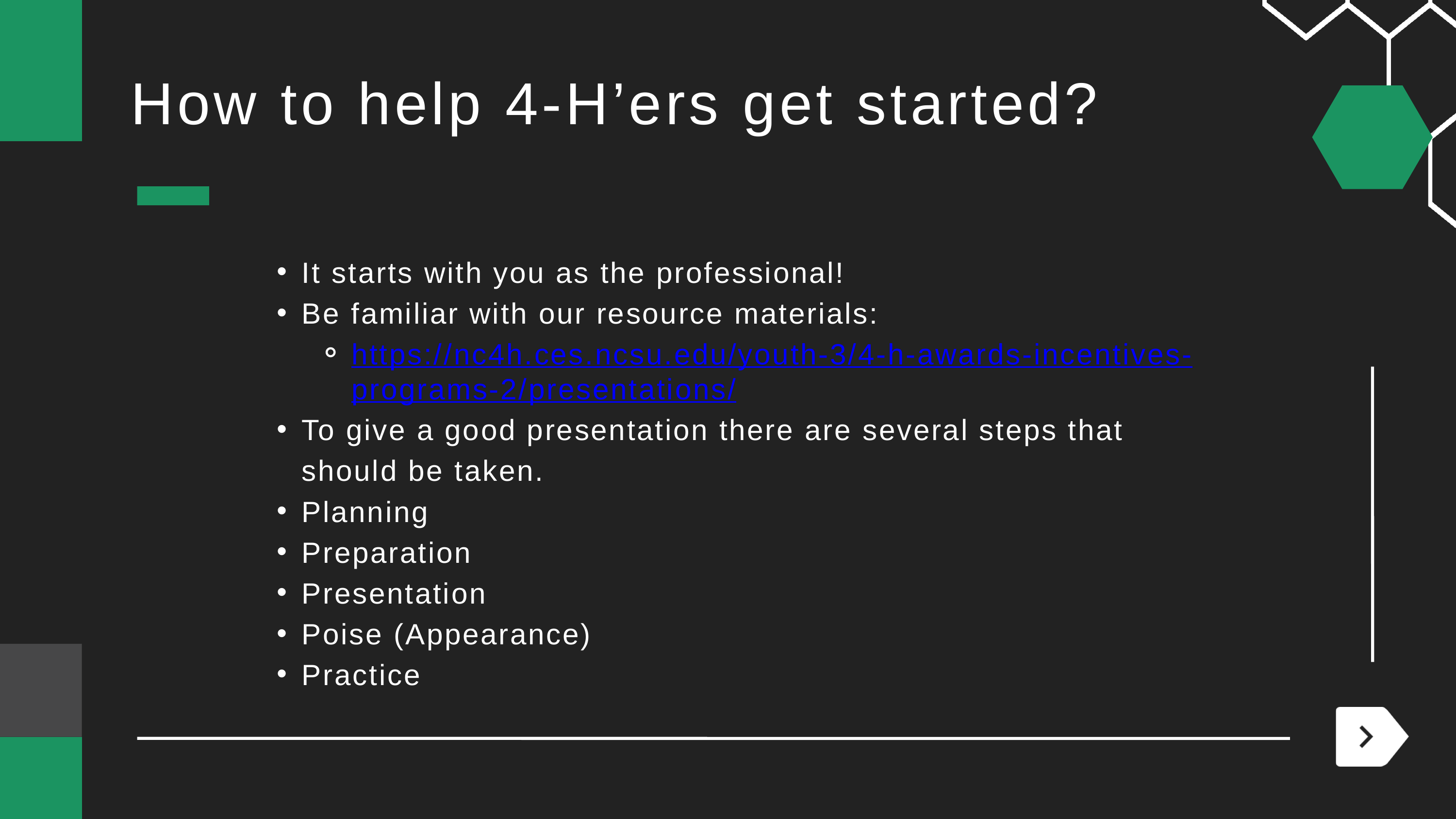

How to help 4-H’ers get started?

It starts with you as the professional!
Be familiar with our resource materials:
https://nc4h.ces.ncsu.edu/youth-3/4-h-awards-incentives-programs-2/presentations/
To give a good presentation there are several steps that should be taken.
Planning
Preparation
Presentation
Poise (Appearance)
Practice